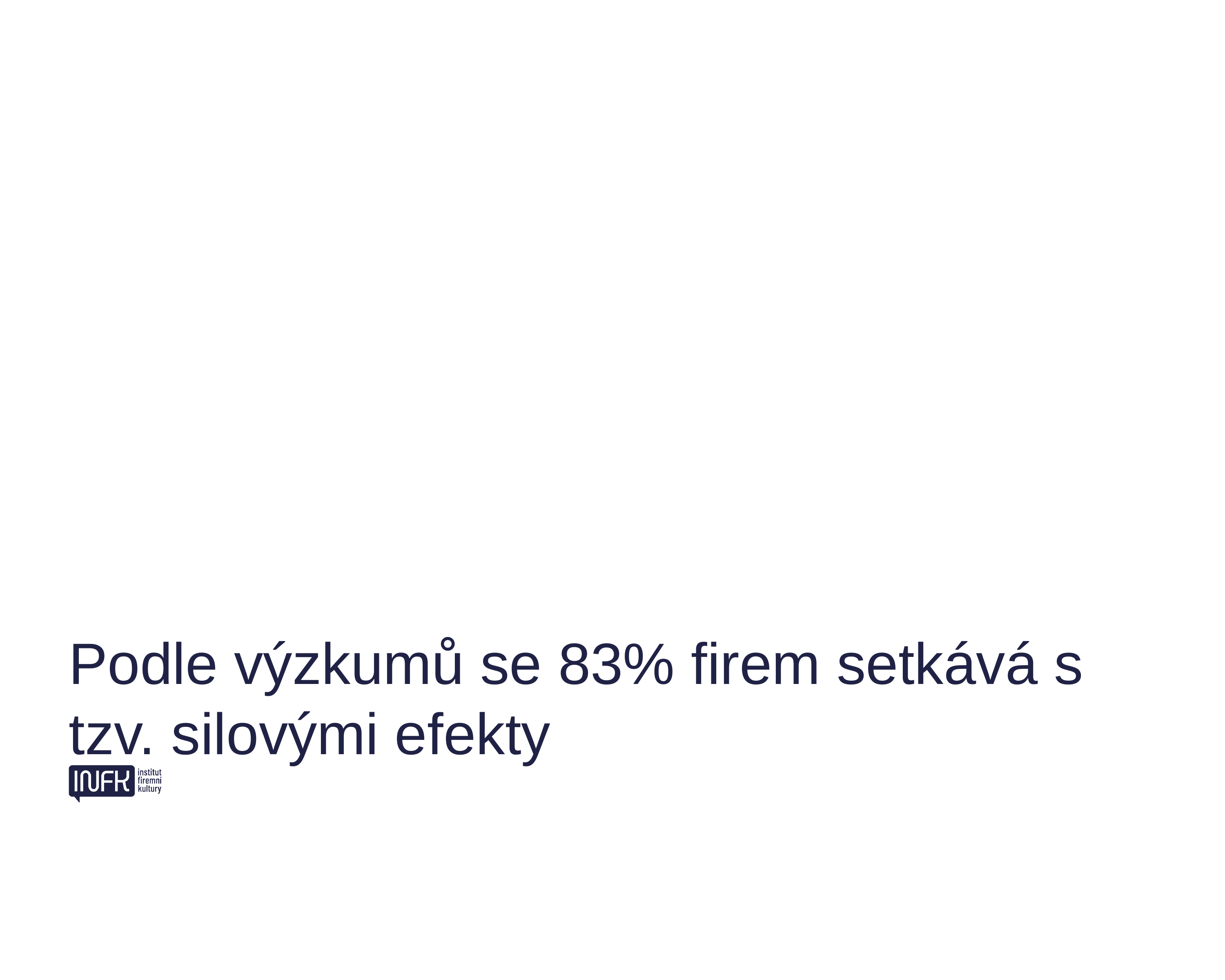

Podle výzkumů se 83% firem setkává s tzv. silovými efekty